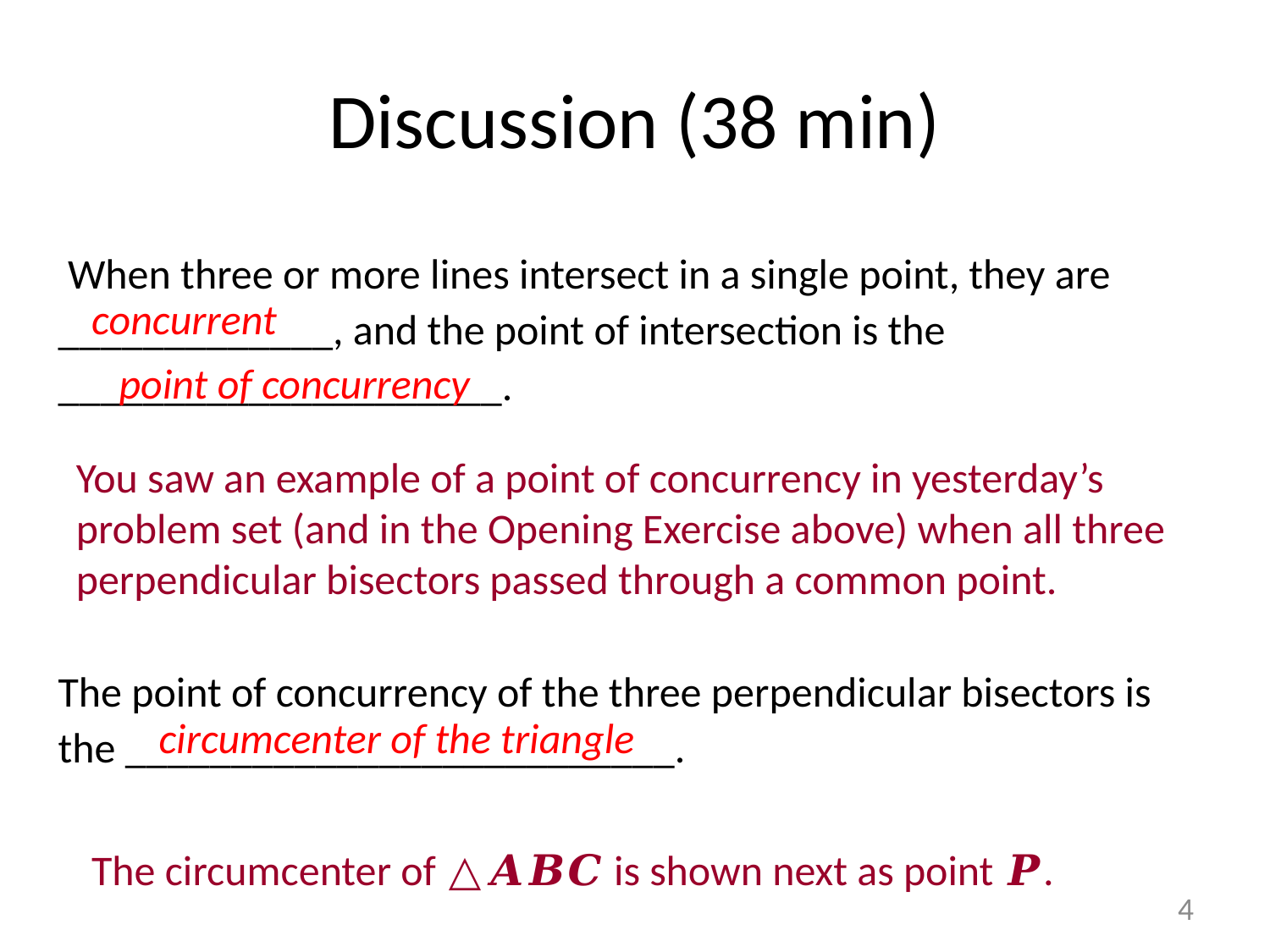

# Discussion (38 min)
 When three or more lines intersect in a single point, they are _____________, and the point of intersection is the _____________________.
concurrent
point of concurrency
You saw an example of a point of concurrency in yesterday’s problem set (and in the Opening Exercise above) when all three perpendicular bisectors passed through a common point.
The point of concurrency of the three perpendicular bisectors is the __________________________.
circumcenter of the triangle
The circumcenter of △𝑨𝑩𝑪 is shown next as point 𝑷.
4